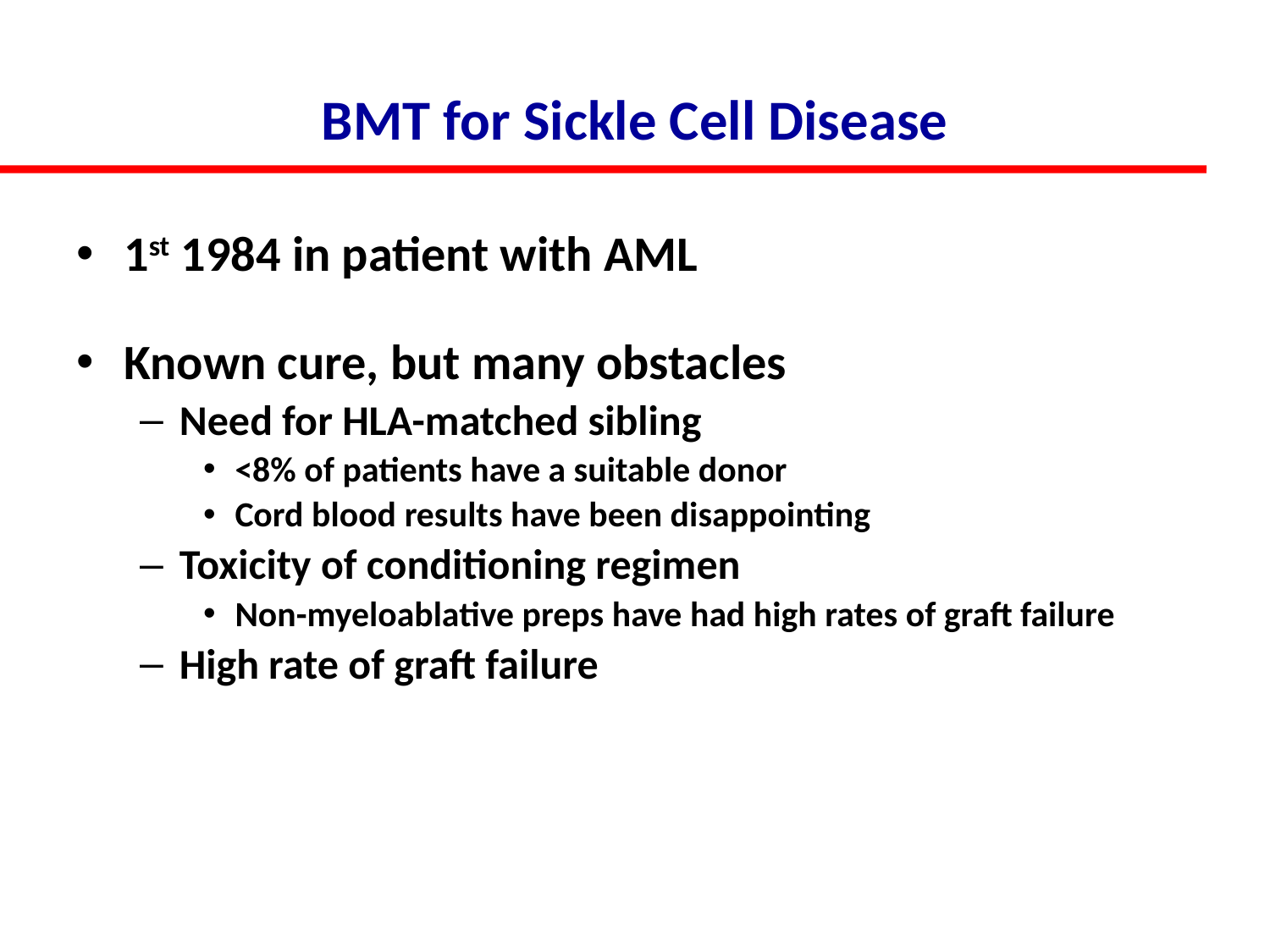

# BMT for Sickle Cell Disease

1st 1984 in patient with AML

Known cure, but many obstacles
Need for HLA-matched sibling
<8% of patients have a suitable donor
Cord blood results have been disappointing
Toxicity of conditioning regimen
Non-myeloablative preps have had high rates of graft failure
High rate of graft failure